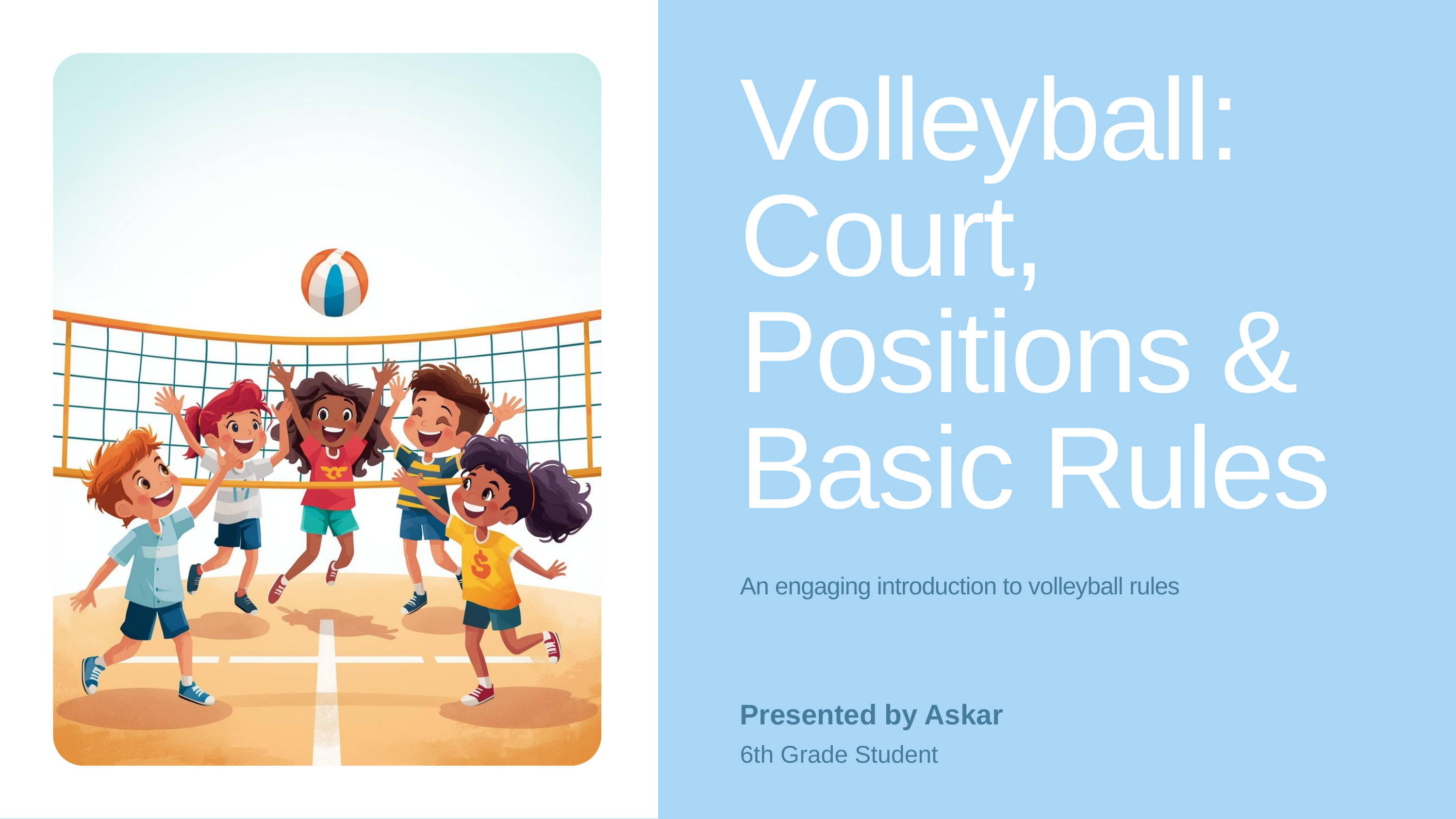

Volleyball: Court, Positions & Basic Rules
An engaging introduction to volleyball rules
Presented by Askar
6th Grade Student